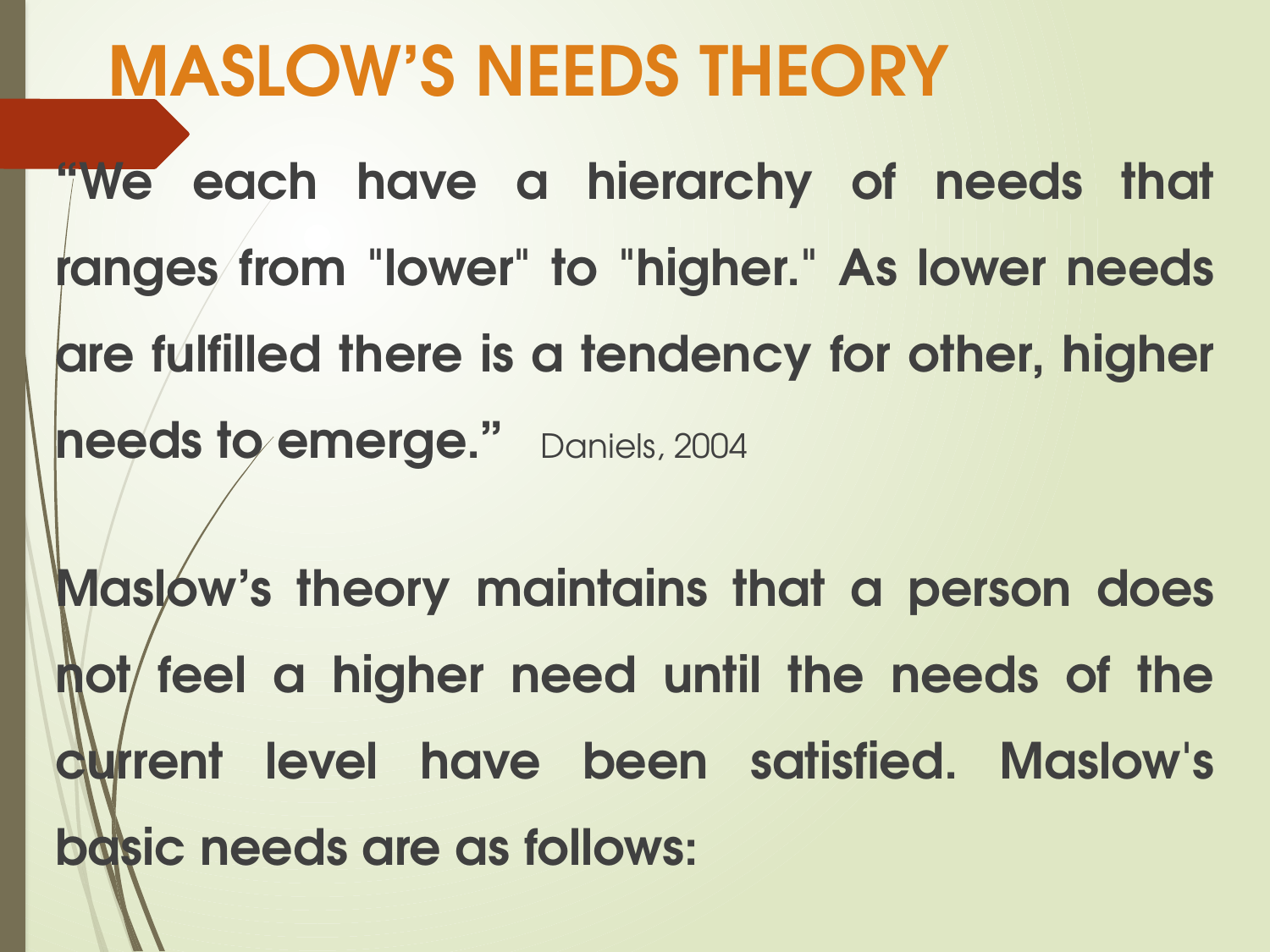

# MASLOW’S NEEDS THEORY
“We each have a hierarchy of needs that ranges from "lower" to "higher." As lower needs are fulfilled there is a tendency for other, higher needs to emerge.”					 Daniels, 2004

Maslow’s theory maintains that a person does not feel a higher need until the needs of the current level have been satisfied. Maslow's basic needs are as follows: